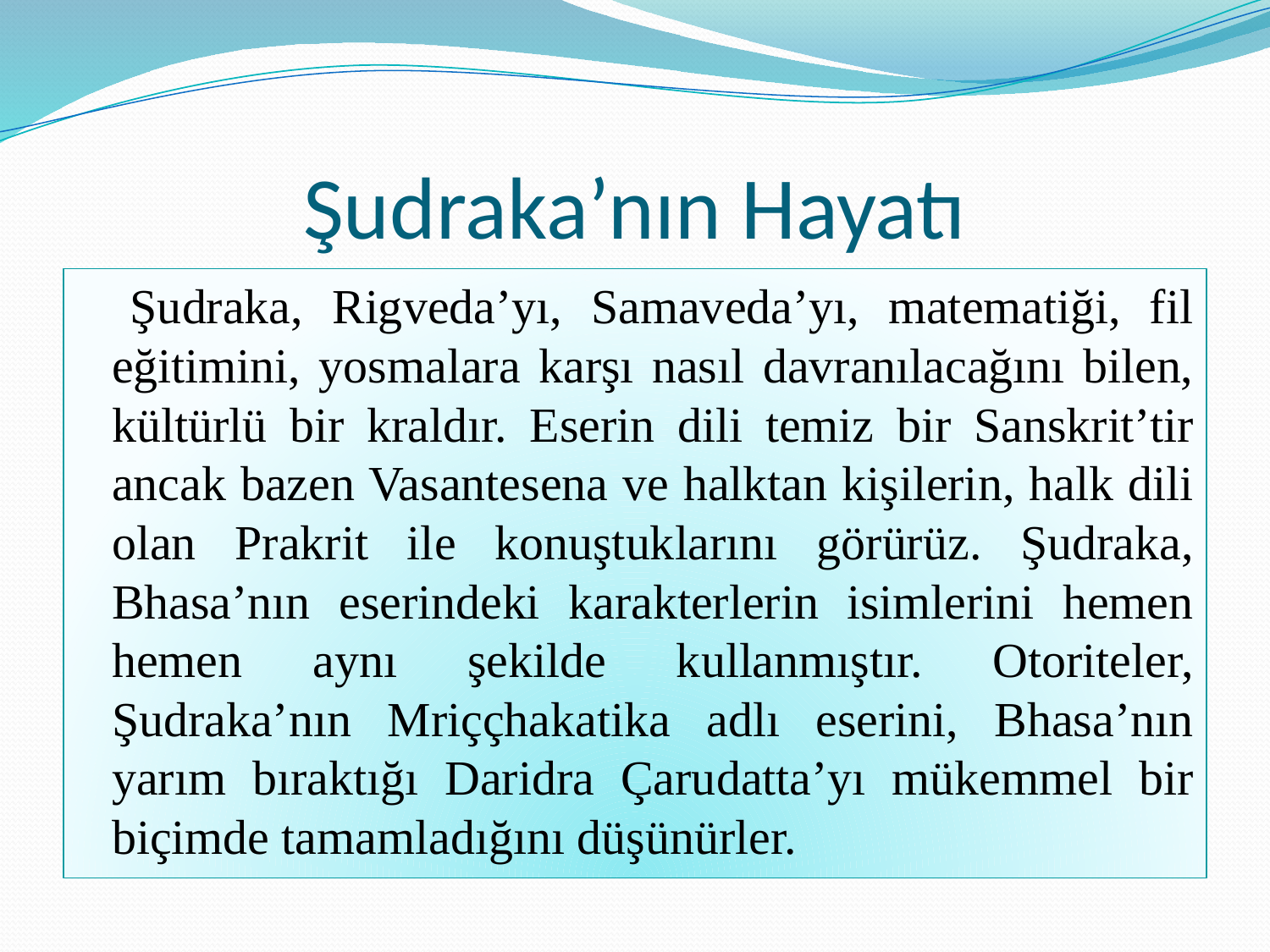

# Şudraka’nın Hayatı
  Şudraka, Rigveda’yı, Samaveda’yı, matematiği, fil eğitimini, yosmalara karşı nasıl davranılacağını bilen, kültürlü bir kraldır. Eserin dili temiz bir Sanskrit’tir ancak bazen Vasantesena ve halktan kişilerin, halk dili olan Prakrit ile konuştuklarını görürüz. Şudraka, Bhasa’nın eserindeki karakterlerin isimlerini hemen hemen aynı şekilde kullanmıştır. Otoriteler, Şudraka’nın Mriççhakatika adlı eserini, Bhasa’nın yarım bıraktığı Daridra Çarudatta’yı mükemmel bir biçimde tamamladığını düşünürler.